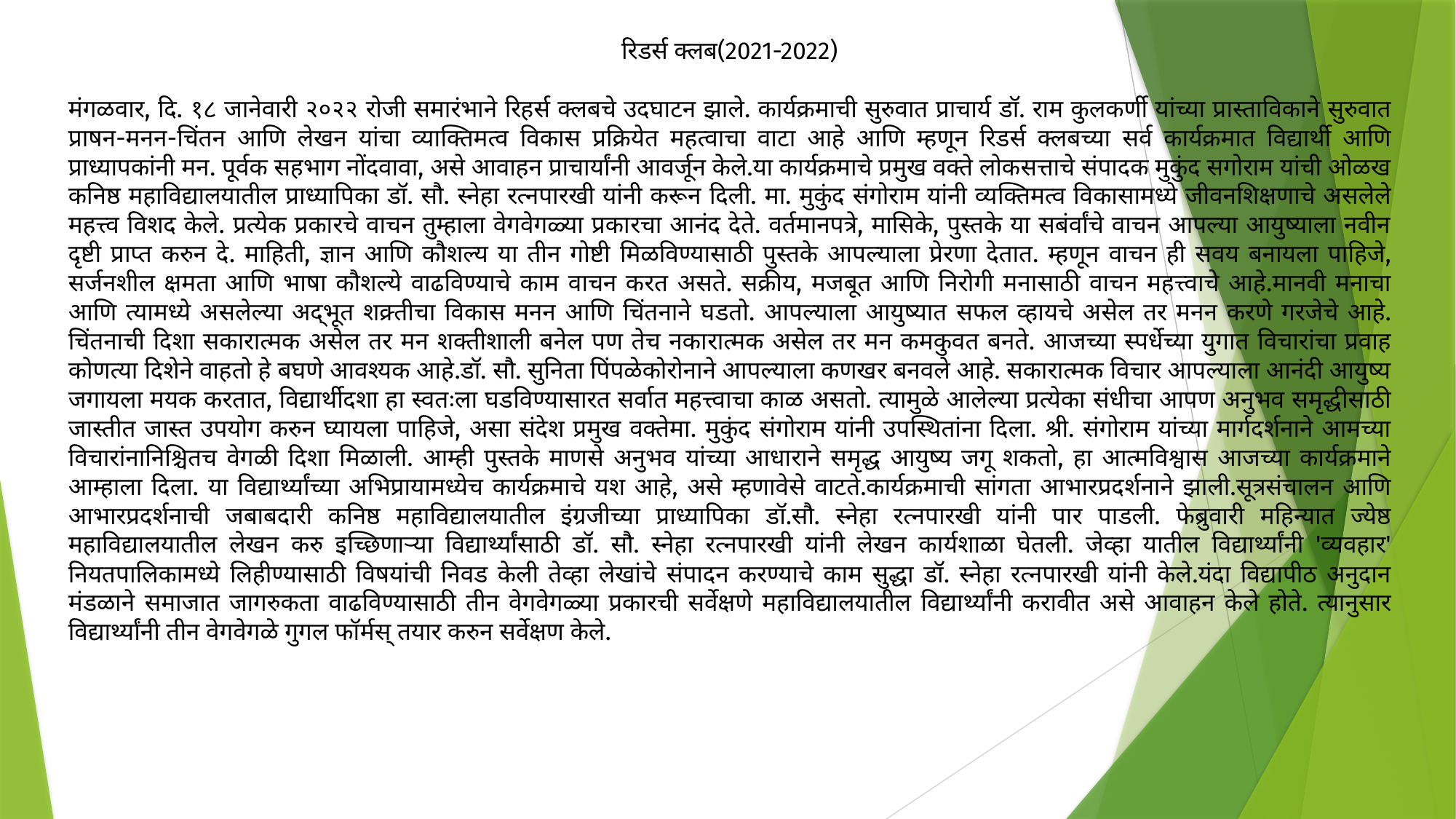

रिडर्स क्लब(2021-2022)

मंगळवार, दि. १८ जानेवारी २०२२ रोजी समारंभाने रिहर्स क्लबचे उद‌घाटन झाले. कार्यक्रमाची सुरुवात प्राचार्य डॉ. राम कुलकर्णी यांच्या प्रास्ताविकाने सुरुवात प्राषन-मनन-चिंतन आणि लेखन यांचा व्याक्तिमत्व विकास प्रक्रियेत महत्वाचा वाटा आहे आणि म्हणून रिडर्स क्लबच्या सर्व कार्यक्रमात विद्यार्थी आणि प्राध्यापकांनी मन. पूर्वक सहभाग नोंदवावा, असे आवाहन प्राचार्यांनी आवर्जून केले.या कार्यक्रमाचे प्रमुख वक्ते लोकसत्ताचे संपादक मुकुंद सगोराम यांची ओळख कनिष्ठ महाविद्यालयातील प्राध्यापिका डॉ. सौ. स्नेहा रत्नपारखी यांनी करून दिली. मा. मुकुंद संगोराम यांनी व्यक्तिमत्व विकासामध्ये जीवनशिक्षणाचे असलेले महत्त्व विशद केले. प्रत्येक प्रकारचे वाचन तुम्हाला वेगवेगळ्या प्रकारचा आनंद देते. वर्तमानपत्रे, मासिके, पुस्तके या सबंर्वांचे वाचन आपल्या आयुष्याला नवीन दृष्टी प्राप्त करुन दे. माहिती, ज्ञान आणि कौशल्य या तीन गोष्टी मिळविण्यासाठी पुस्तके आपल्याला प्रेरणा देतात. म्हणून वाचन ही सवय बनायला पाहिजे, सर्जनशील क्षमता आणि भाषा कौशल्ये वाढविण्याचे काम वाचन करत असते. सक्रीय, मजबूत आणि निरोगी मनासाठी वाचन महत्त्वाचे आहे.मानवी मनाचा आणि त्यामध्ये असलेल्या अद्‌भूत शक्र्तीचा विकास मनन आणि चिंतनाने घडतो. आपल्याला आयुष्यात सफल व्हायचे असेल तर मनन करणे गरजेचे आहे. चिंतनाची दिशा सकारात्मक असेल तर मन शक्तीशाली बनेल पण तेच नकारात्मक असेल तर मन कमकुवत बनते. आजच्या स्पर्धेच्या युगात विचारांचा प्रवाह कोणत्या दिशेने वाहतो हे बघणे आवश्यक आहे.डॉ. सौ. सुनिता पिंपळेकोरोनाने आपल्याला कणखर बनवले आहे. सकारात्मक विचार आपल्याला आनंदी आयुष्य जगायला मयक करतात, विद्यार्थीदशा हा स्वतःला घडविण्यासारत सर्वात महत्त्वाचा काळ असतो. त्यामुळे आलेल्या प्रत्येका संधीचा आपण अनुभव समृद्धीसाठी जास्तीत जास्त उपयोग करुन घ्यायला पाहिजे, असा संदेश प्रमुख वक्तेमा. मुकुंद संगोराम यांनी उपस्थितांना दिला. श्री. संगोराम यांच्या मार्गदर्शनाने आमच्या विचारांनानिश्चितच वेगळी दिशा मिळाली. आम्ही पुस्तके माणसे अनुभव यांच्या आधाराने समृद्ध आयुष्य जगू शकतो, हा आत्मविश्वास आजच्या कार्यक्रमाने आम्हाला दिला. या विद्यार्थ्यांच्या अभिप्रायामध्येच कार्यक्रमाचे यश आहे, असे म्हणावेसे वाटते.कार्यक्रमाची सांगता आभारप्रदर्शनाने झाली.सूत्रसंचालन आणि आभारप्रदर्शनाची जबाबदारी कनिष्ठ महाविद्यालयातील इंग्रजीच्या प्राध्यापिका डॉ.सौ. स्नेहा रत्नपारखी यांनी पार पाडली. फेब्रुवारी महिन्यात ज्येष्ठ महाविद्यालयातील लेखन करु इच्छिणाऱ्या विद्यार्थ्यांसाठी डॉ. सौ. स्नेहा रत्नपारखी यांनी लेखन कार्यशाळा घेतली. जेव्हा यातील विद्यार्थ्यांनी 'व्यवहार' नियतपालिकामध्ये लिहीण्यासाठी विषयांची निवड केली तेव्हा लेखांचे संपादन करण्याचे काम सुद्धा डॉ. स्नेहा रत्नपारखी यांनी केले.यंदा विद्यापीठ अनुदान मंडळाने समाजात जागरुकता वाढविण्यासाठी तीन वेगवेगळ्या प्रकारची सर्वेक्षणे महाविद्यालयातील विद्यार्थ्यांनी करावीत असे आवाहन केले होते. त्यानुसार विद्यार्थ्यांनी तीन वेगवेगळे गुगल फॉर्मस् तयार करुन सर्वेक्षण केले.